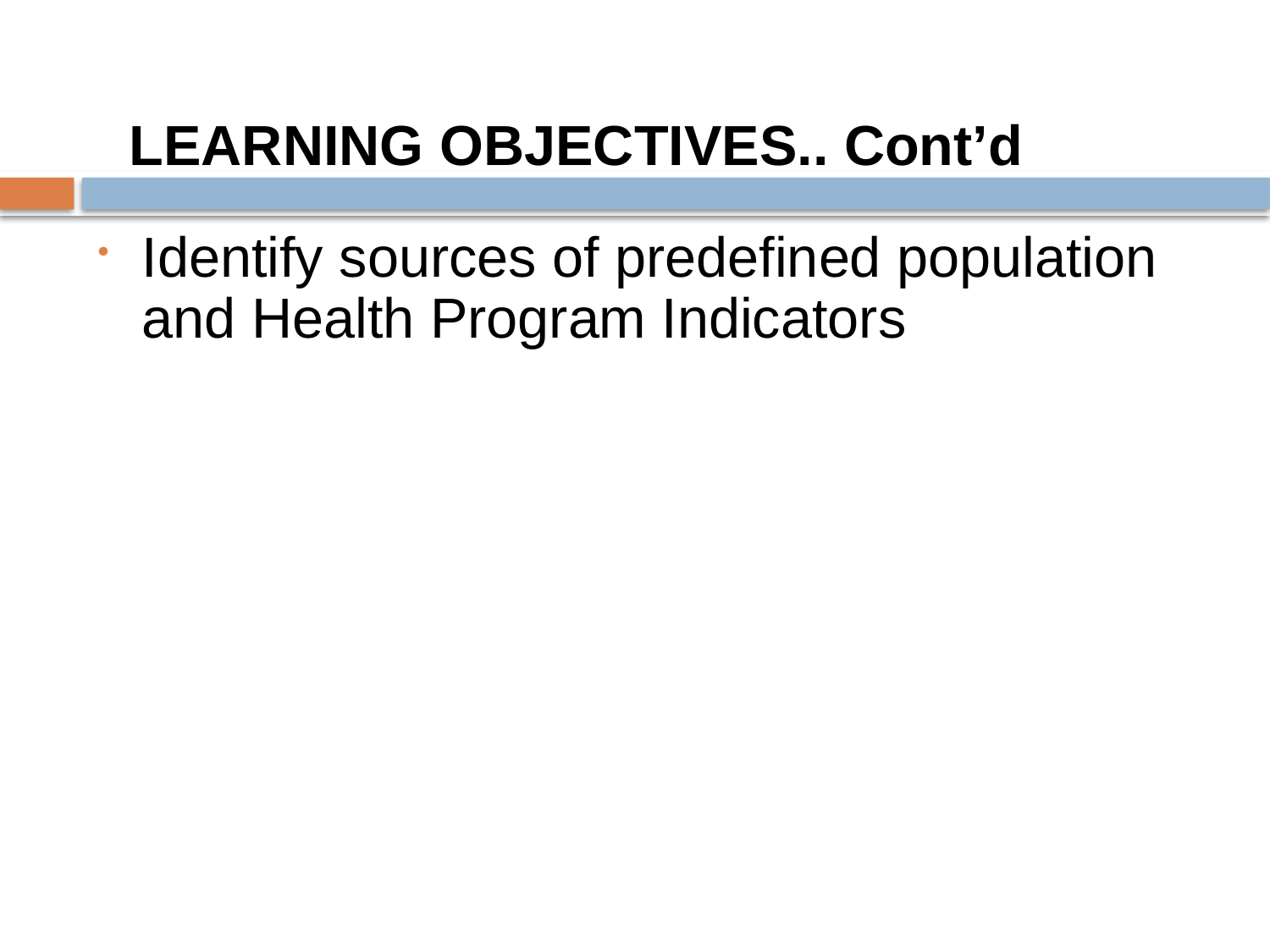

# LEARNING OBJECTIVES.. Cont’d
Identify sources of predefined population and Health Program Indicators
119